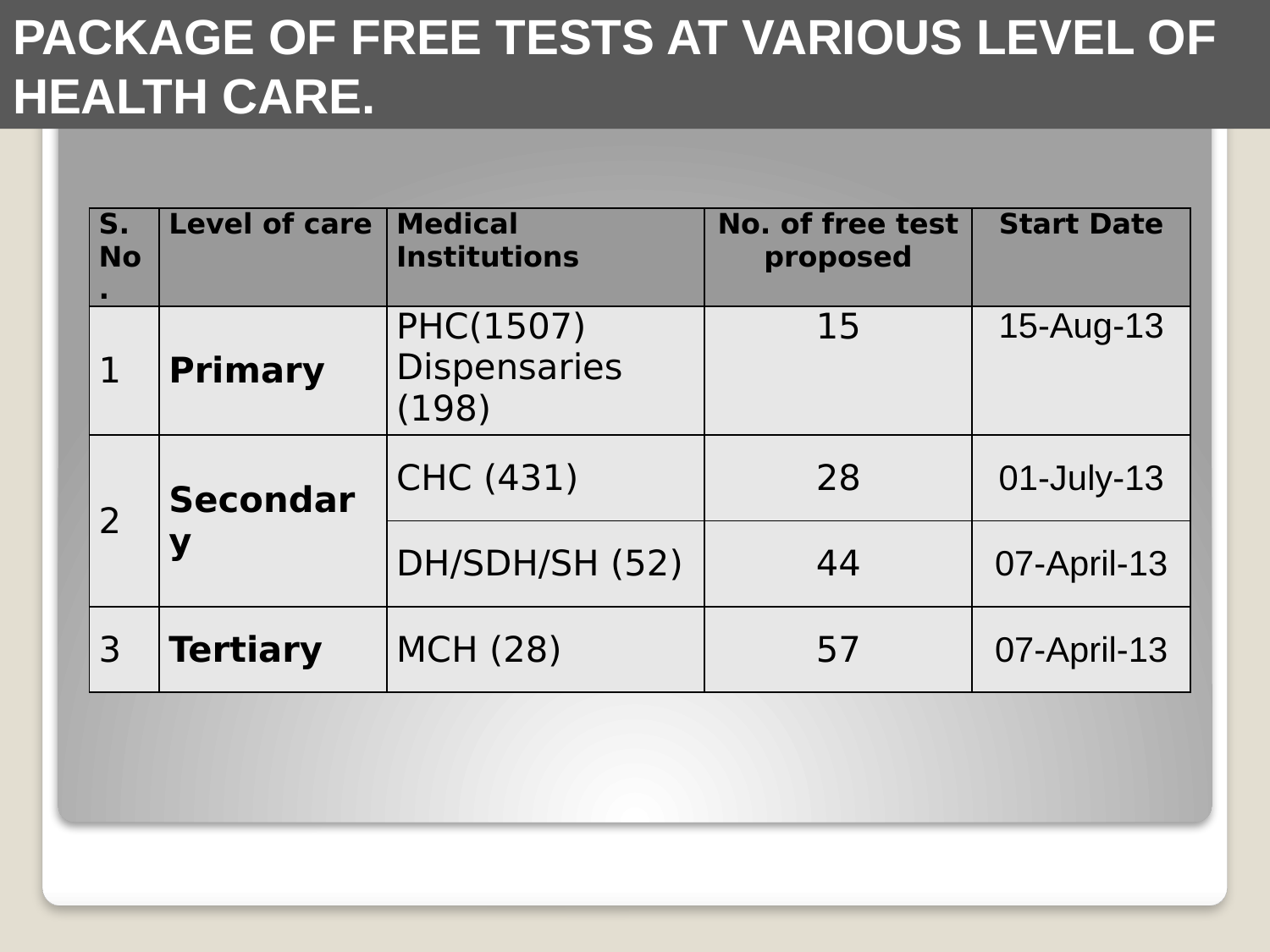

PACKAGE OF FREE TESTS AT VARIOUS LEVEL OF HEALTH CARE.
| S.No. | Level of care | Medical Institutions | No. of free test proposed | Start Date |
| --- | --- | --- | --- | --- |
| 1 | Primary | PHC(1507) Dispensaries (198) | 15 | 15-Aug-13 |
| 2 | Secondary | CHC (431) | 28 | 01-July-13 |
|  |  | DH/SDH/SH (52) | 44 | 07-April-13 |
| 3 | Tertiary | MCH (28) | 57 | 07-April-13 |